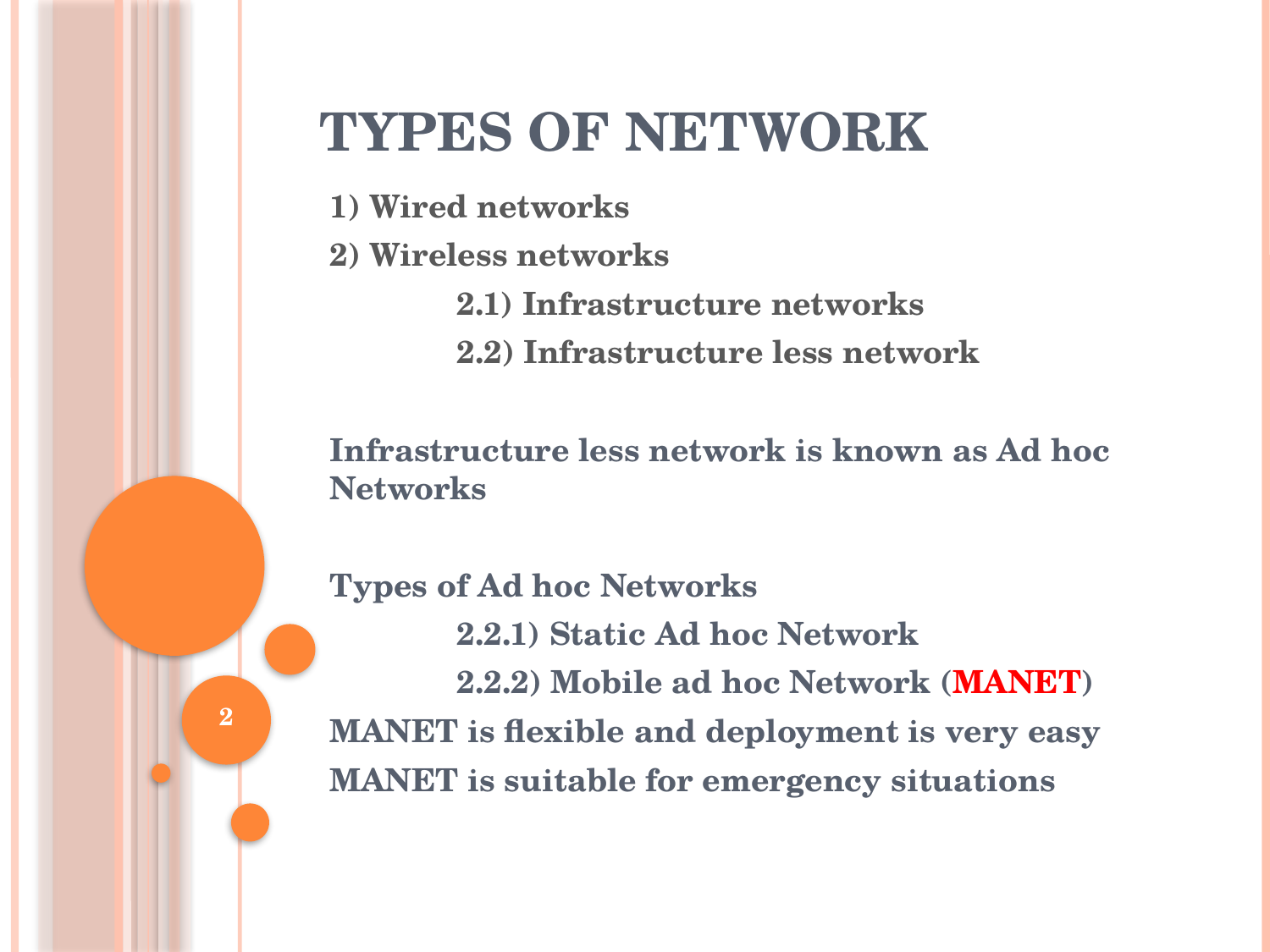

# Types of network
1) Wired networks
2) Wireless networks
	2.1) Infrastructure networks
	2.2) Infrastructure less network

Infrastructure less network is known as Ad hoc Networks

Types of Ad hoc Networks
	2.2.1) Static Ad hoc Network
	2.2.2) Mobile ad hoc Network (MANET)
MANET is flexible and deployment is very easy
MANET is suitable for emergency situations
2